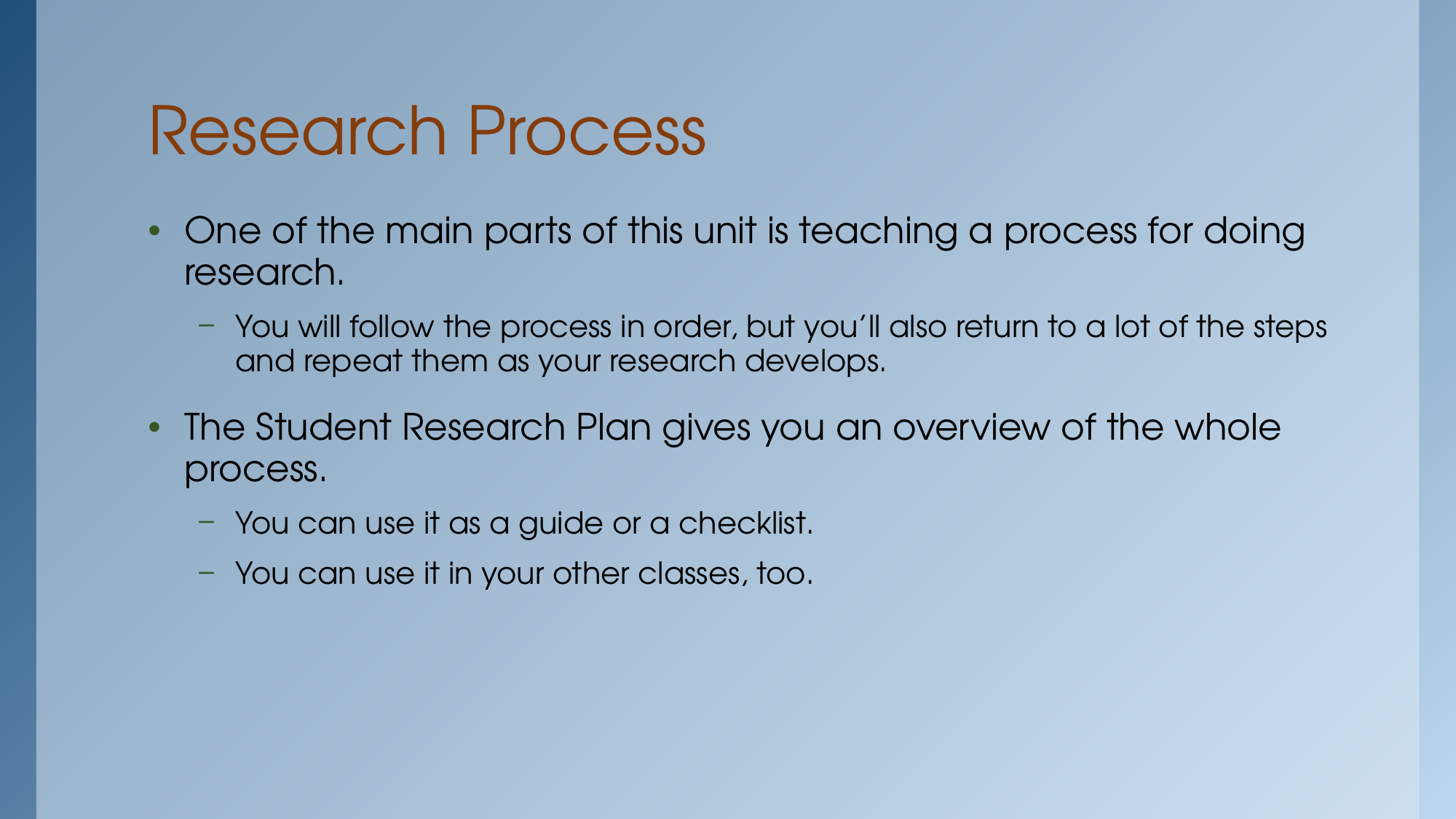

# Research Process
One of the main parts of this unit is teaching a process for doing research.
You will follow the process in order, but you’ll also return to a lot of the steps and repeat them as your research develops.
The Student Research Plan gives you an overview of the whole process.
You can use it as a guide or a checklist.
You can use it in your other classes, too.